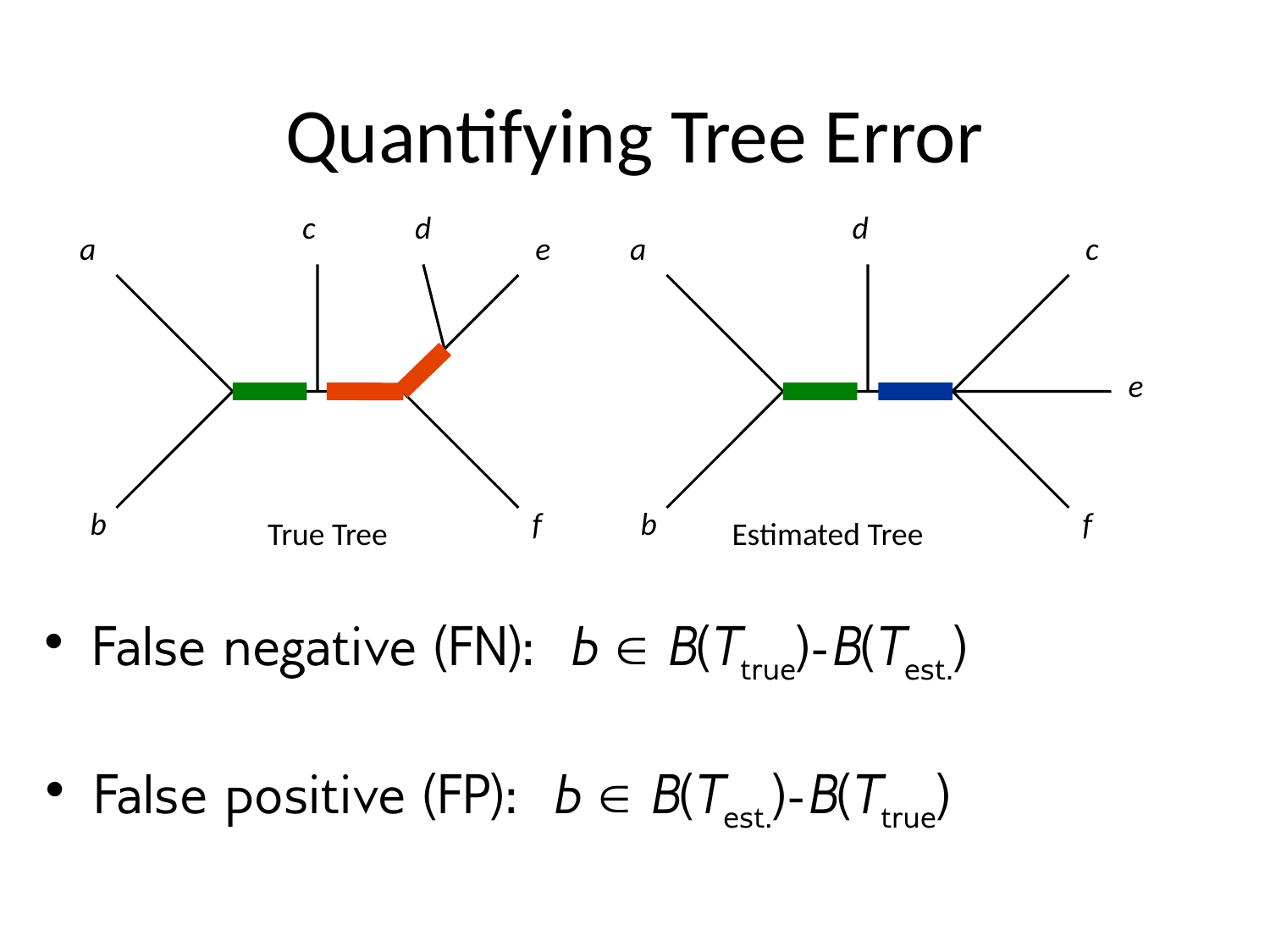

Quantifying Tree Error
c
d
a
e

b
f
d
a
c

e
b
f

False negative (FN):  b ∈ B(Ttrue)-B(Test.)

False positive (FP):  b ∈ B(Test.)-B(Ttrue)

True Tree
Estimated Tree